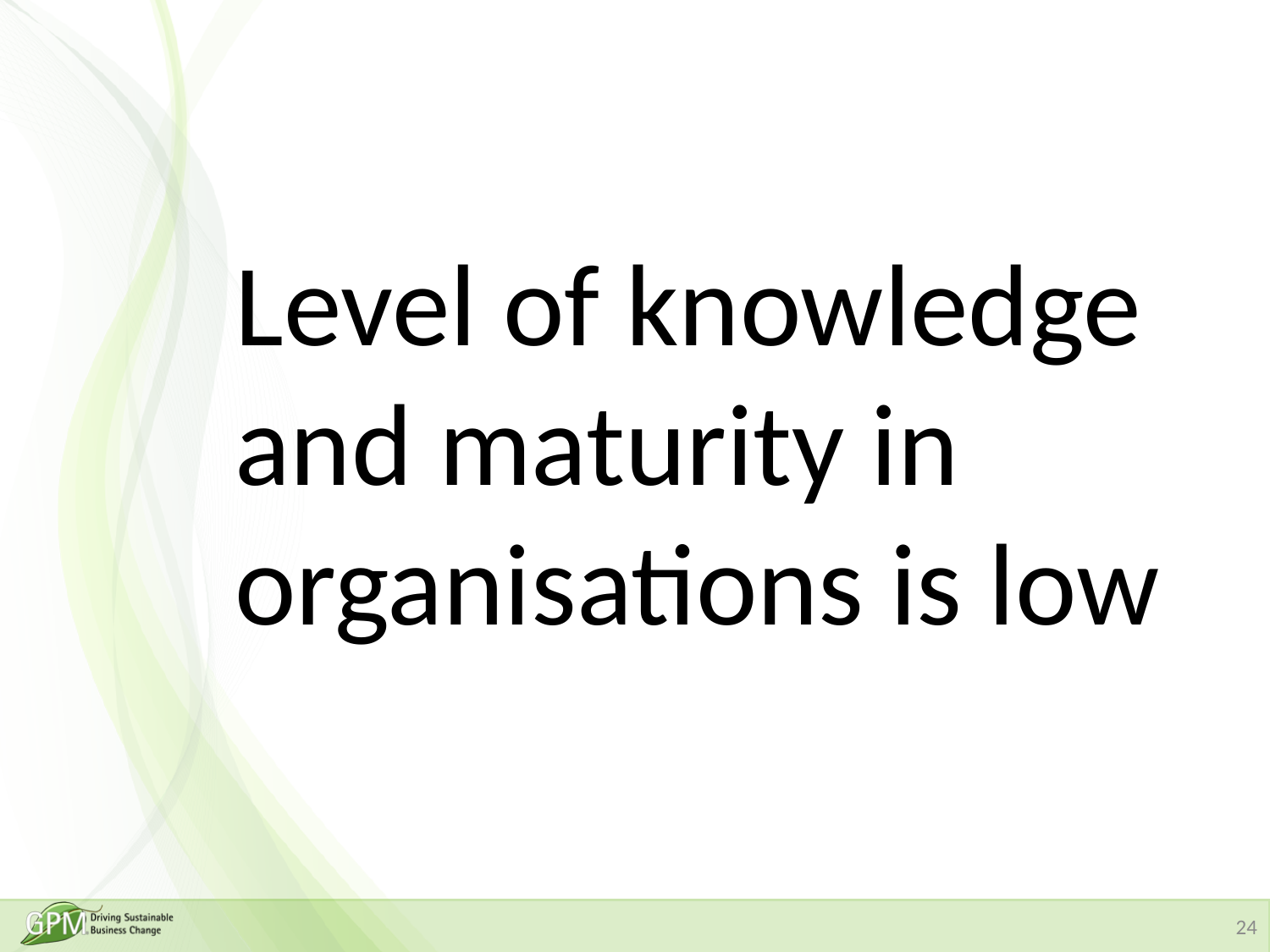

Level of knowledge and maturity in organisations is low
24